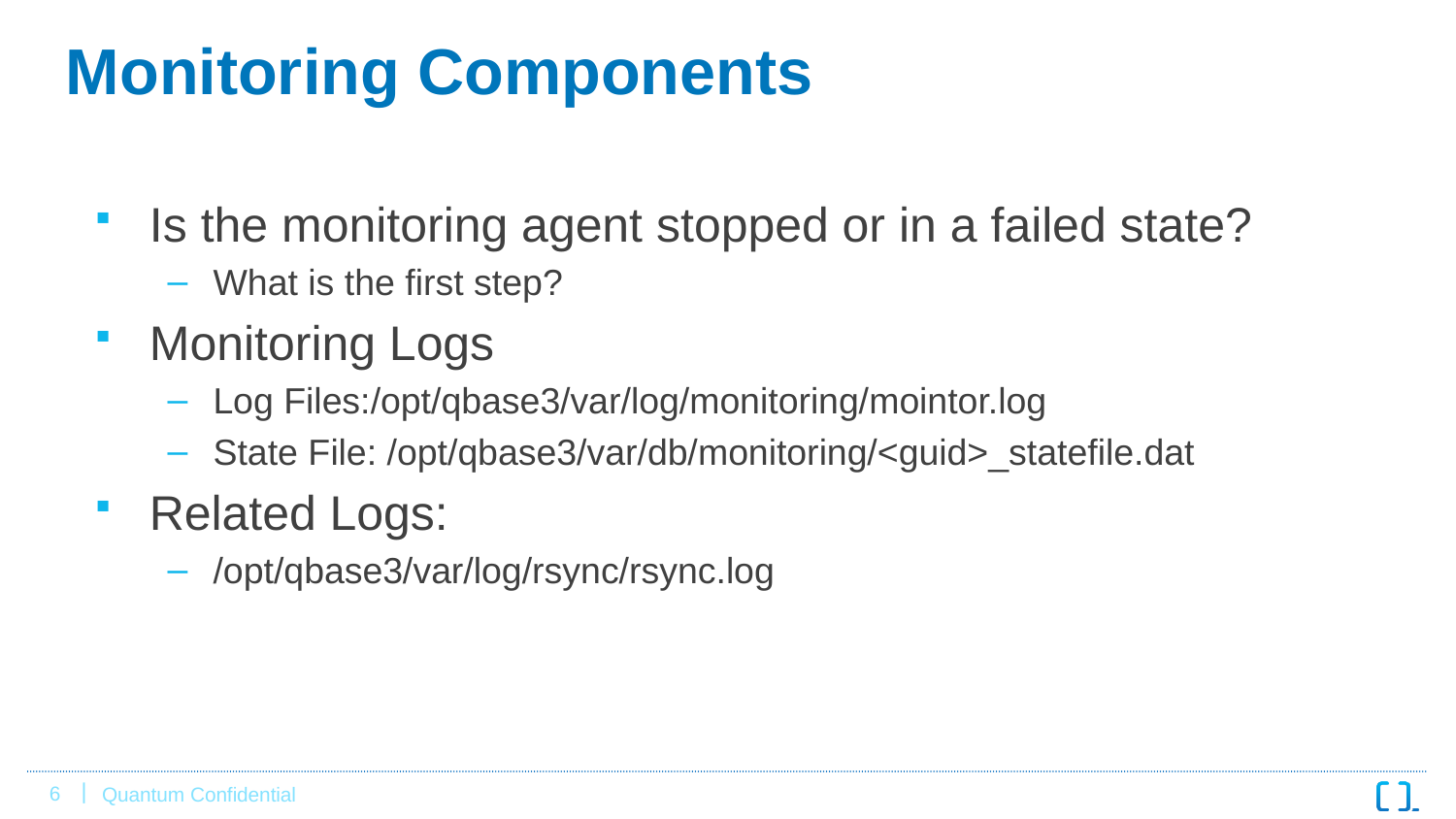

# Monitoring Components
Is the monitoring agent stopped or in a failed state?
What is the first step?
Monitoring Logs
Log Files:/opt/qbase3/var/log/monitoring/mointor.log
State File: /opt/qbase3/var/db/monitoring/<guid>_statefile.dat
Related Logs:
/opt/qbase3/var/log/rsync/rsync.log